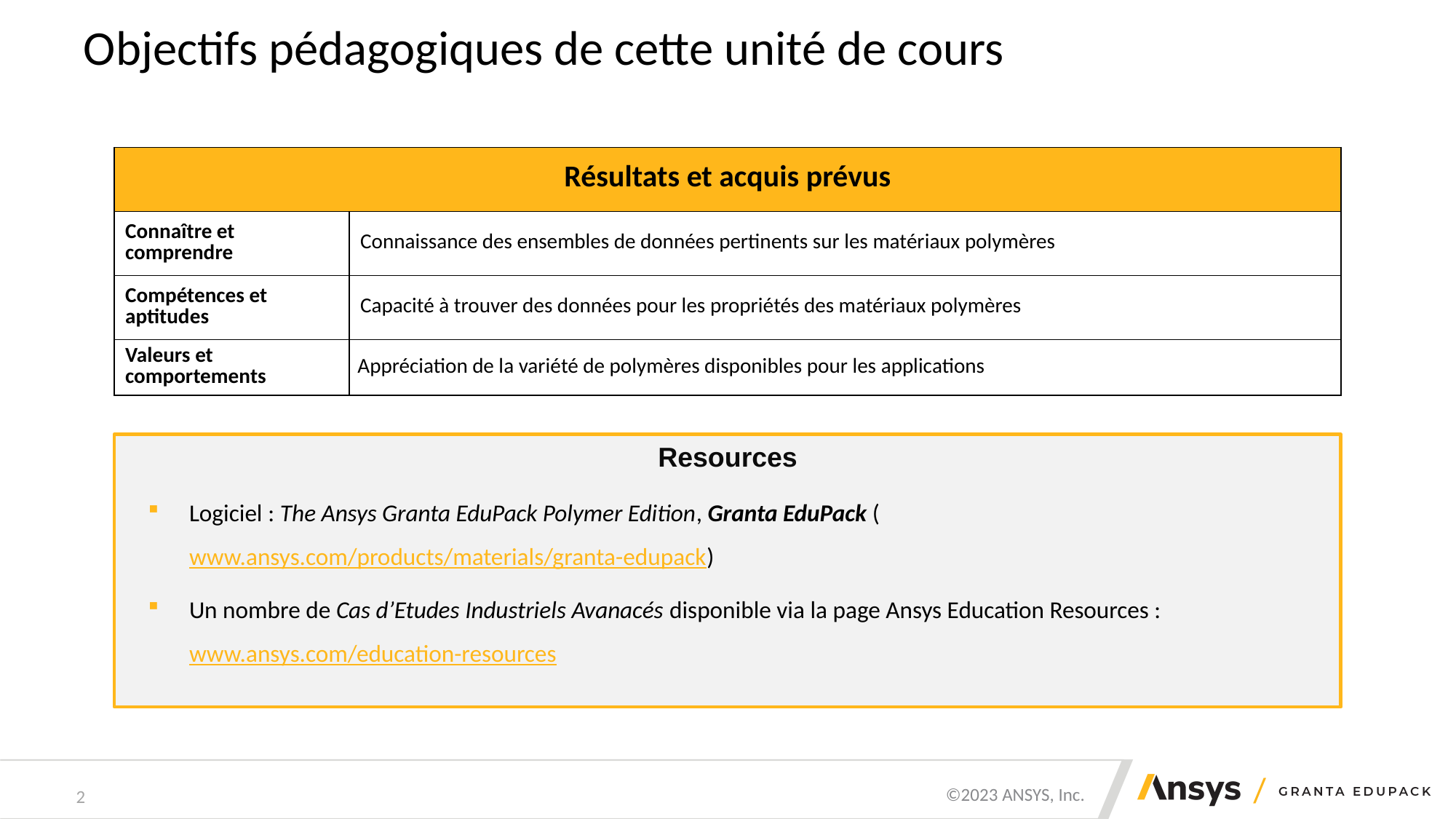

# Objectifs pédagogiques de cette unité de cours
| Résultats et acquis prévus |  |
| --- | --- |
| Connaître et comprendre | Connaissance des ensembles de données pertinents sur les matériaux polymères |
| Compétences et aptitudes | Capacité à trouver des données pour les propriétés des matériaux polymères |
| Valeurs et comportements | Appréciation de la variété de polymères disponibles pour les applications |
Resources
Logiciel : The Ansys Granta EduPack Polymer Edition, Granta EduPack (www.ansys.com/products/materials/granta-edupack)
Un nombre de Cas d’Etudes Industriels Avanacés disponible via la page Ansys Education Resources : www.ansys.com/education-resources

2